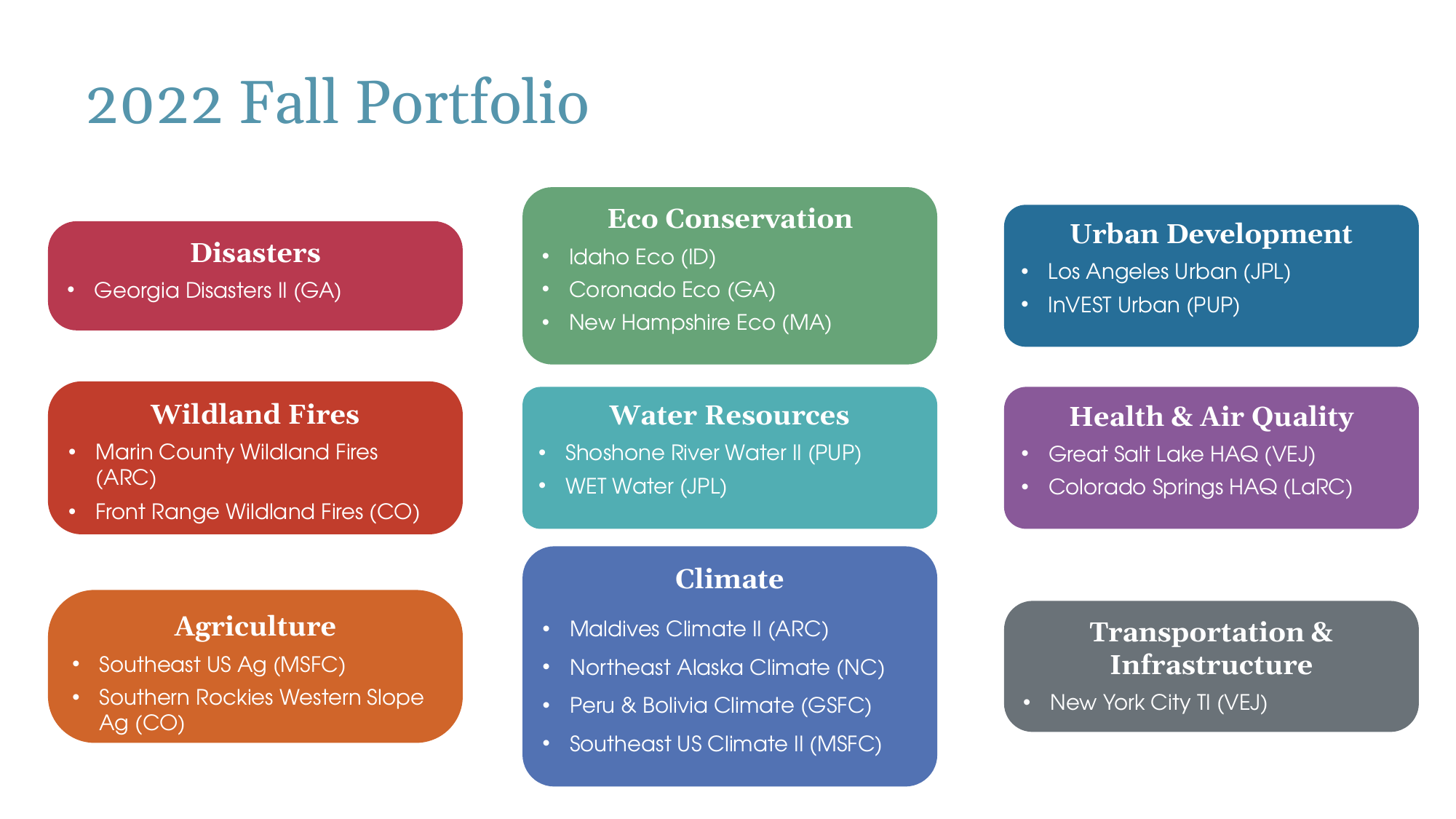

2022 Fall Portfolio
Eco Conservation
Idaho Eco (ID)
Coronado Eco (GA)
New Hampshire Eco (MA)

Urban Development
Los Angeles Urban (JPL)
InVEST Urban (PUP)

Disasters
Georgia Disasters II (GA)
Wildland Fires
Marin County Wildland Fires (ARC)
Front Range Wildland Fires (CO)
Water Resources
Shoshone River Water II (PUP)
WET Water (JPL)
Health & Air Quality
Great Salt Lake HAQ (VEJ)
Colorado Springs HAQ (LaRC)

Climate
Maldives Climate II (ARC)
Northeast Alaska Climate (NC)
Peru & Bolivia Climate (GSFC)
Southeast US Climate II (MSFC)
Agriculture
Southeast US Ag (MSFC)
Southern Rockies Western Slope Ag (CO)

Transportation & Infrastructure
New York City TI (VEJ)